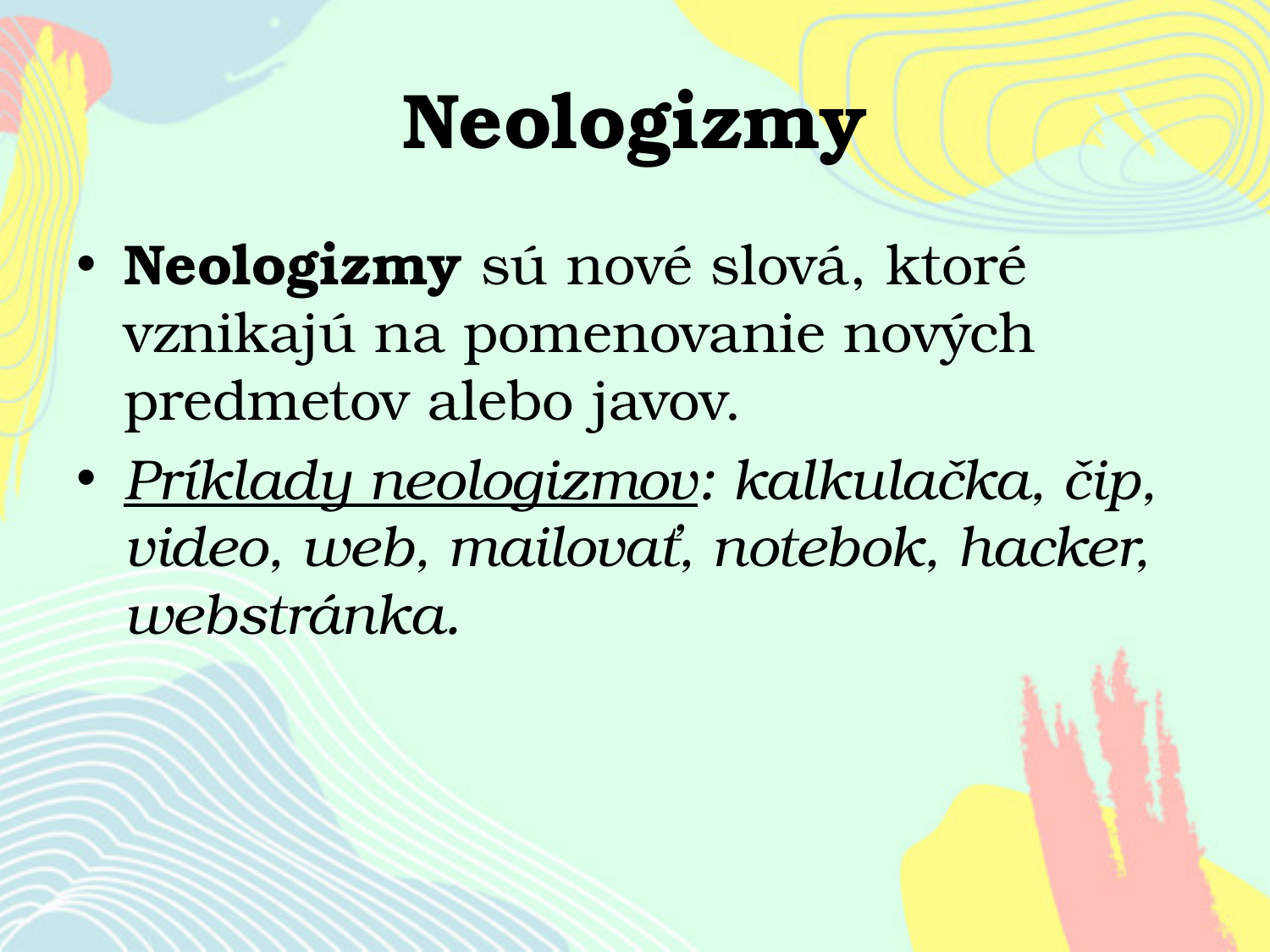

# Neologizmy
Neologizmy sú nové slová, ktoré vznikajú na pomenovanie nových predmetov alebo javov.
Príklady neologizmov: kalkulačka, čip, video, web, mailovať, notebok, hacker, webstránka.